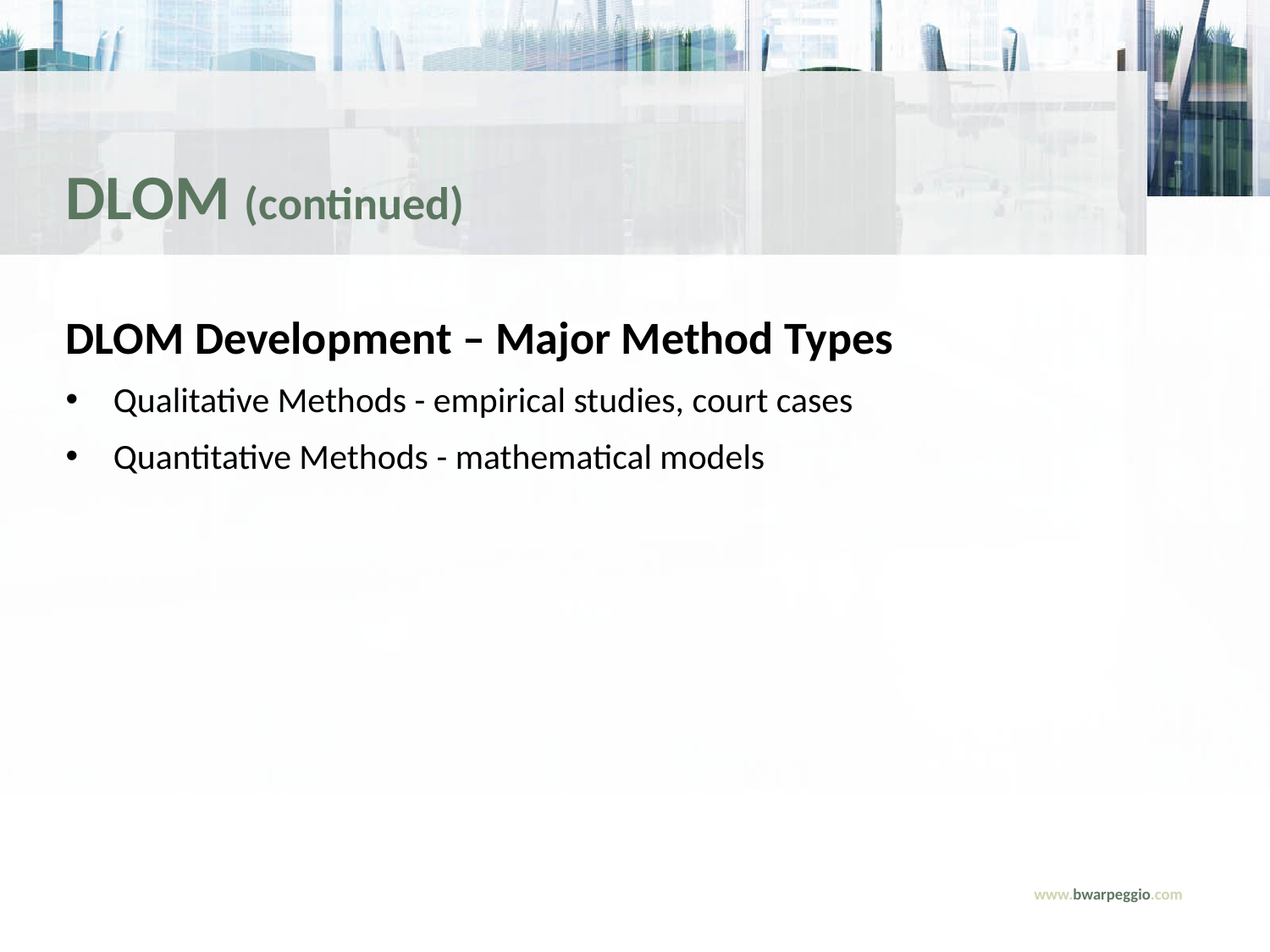

DLOM (continued)
DLOM Development – Major Method Types
Qualitative Methods - empirical studies, court cases
Quantitative Methods - mathematical models